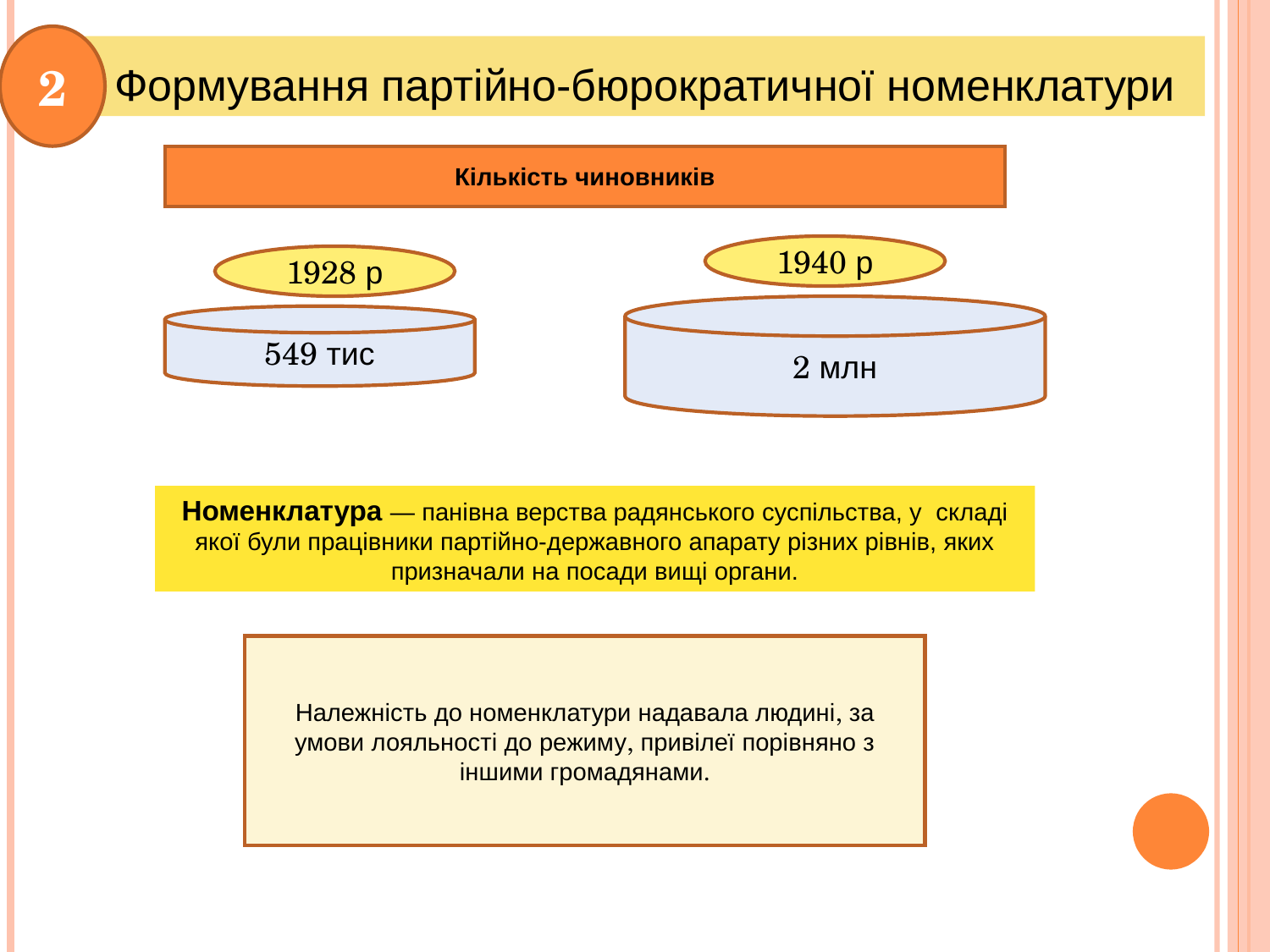

2
Формування партійно-бюрократичної номенклатури
Кількість чиновників
1940 р
1928 р
2 млн
549 тис
Номенклатура — панівна верства радянського суспільства, у  складі якої були працівники партійно-державного апарату різних рівнів, яких призначали на посади вищі органи.
Належність до номенклатури надавала людині, за умови лояльності до режиму, привілеї порівняно з іншими громадянами.